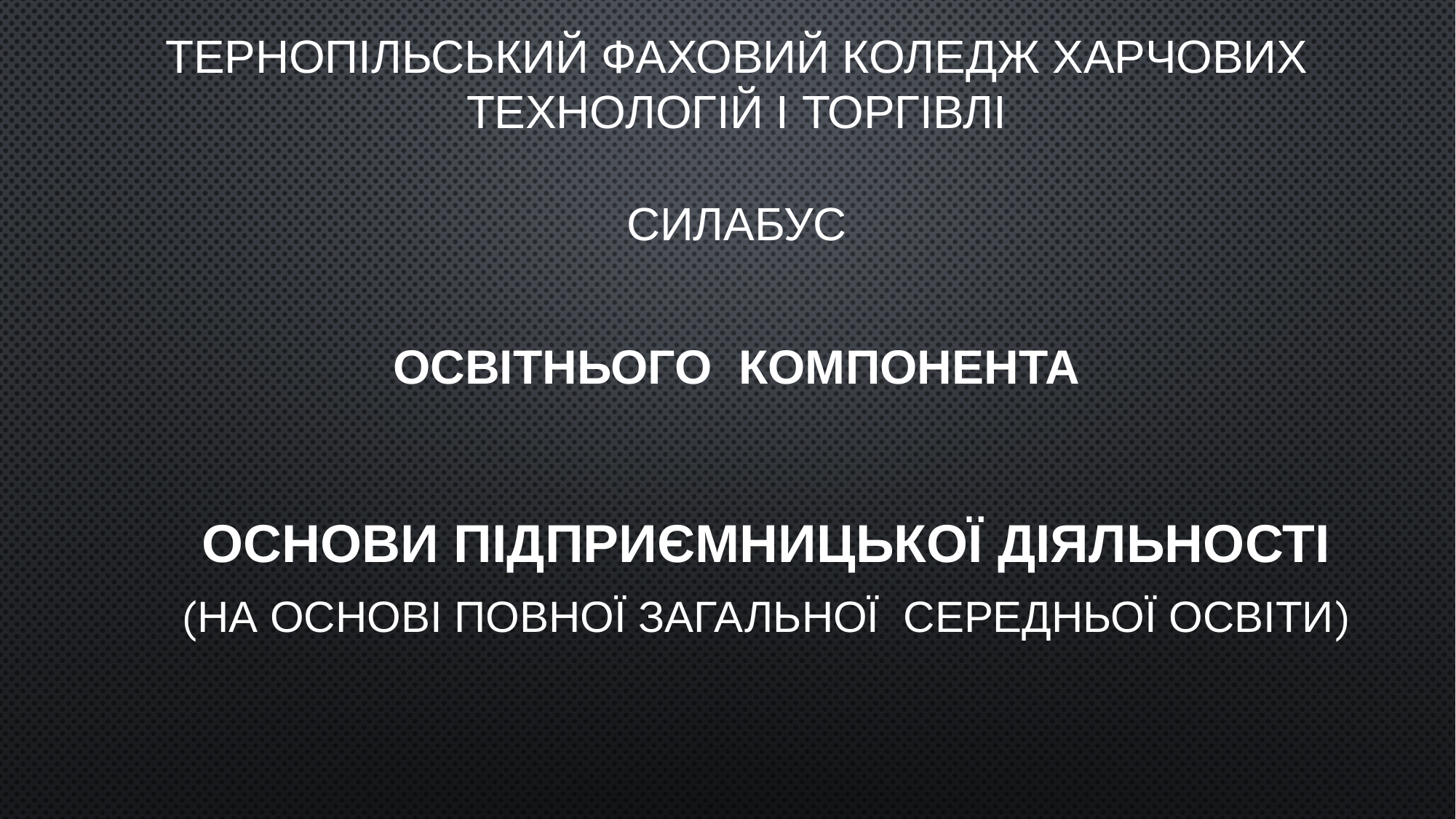

# ТЕРНОПІЛЬСЬКИЙ ФАХОВИЙ КОЛЕДЖ ХАРЧОВИХ ТЕХНОЛОГІЙ І ТОРГІВЛІ СИЛАБУС ОСВІТНЬОГО  КОМПОНЕНТА

ОСНОВИ ПІДПРИЄМНИЦЬКОЇ ДІЯЛЬНОСТІ
(на основі повної загальної  середньої освіти)